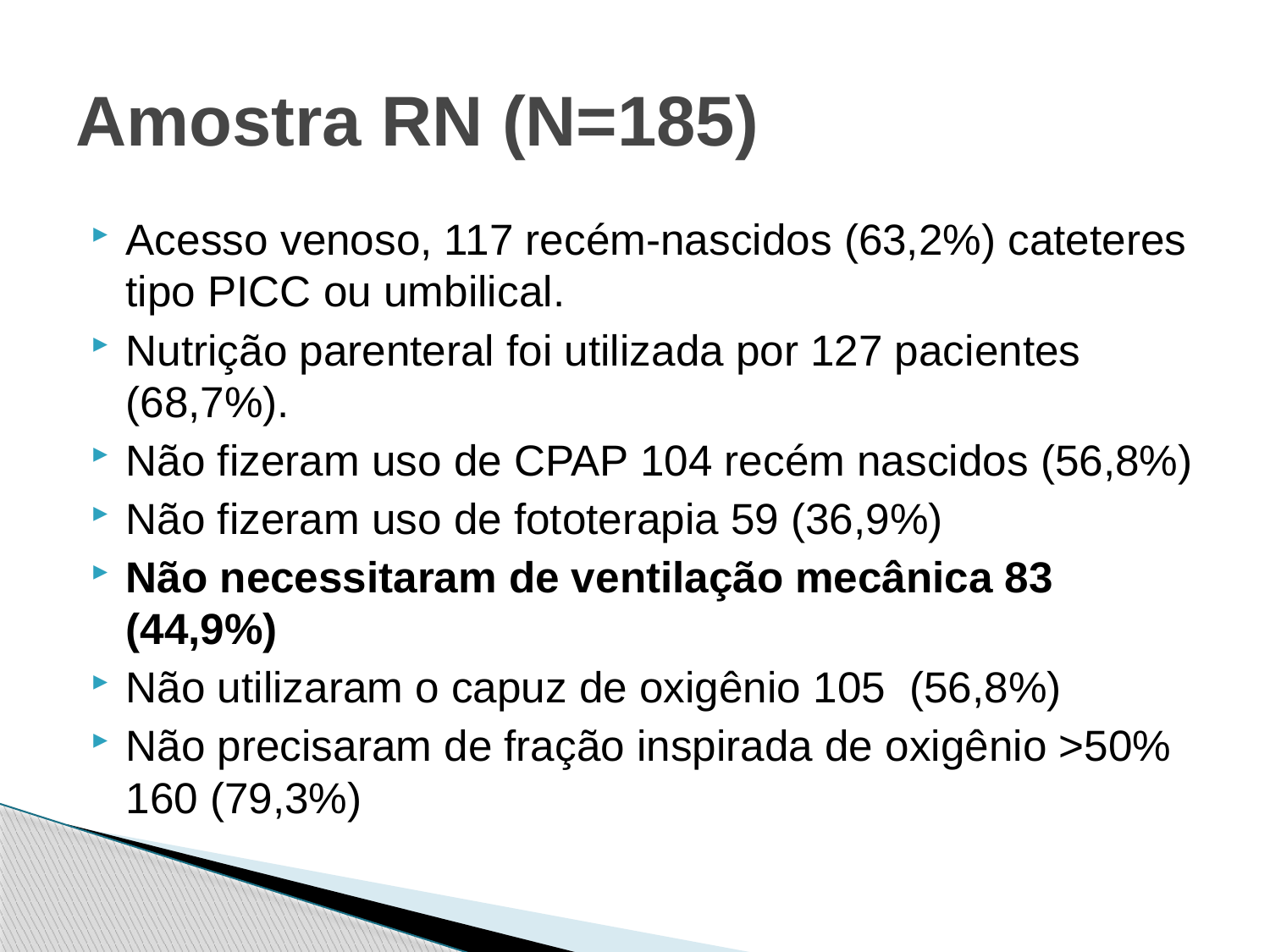

# Amostra RN (N=185)
Acesso venoso, 117 recém-nascidos (63,2%) cateteres tipo PICC ou umbilical.
Nutrição parenteral foi utilizada por 127 pacientes (68,7%).
Não fizeram uso de CPAP 104 recém nascidos (56,8%)
Não fizeram uso de fototerapia 59 (36,9%)
Não necessitaram de ventilação mecânica 83 (44,9%)
Não utilizaram o capuz de oxigênio 105  (56,8%)
Não precisaram de fração inspirada de oxigênio >50% 160 (79,3%)